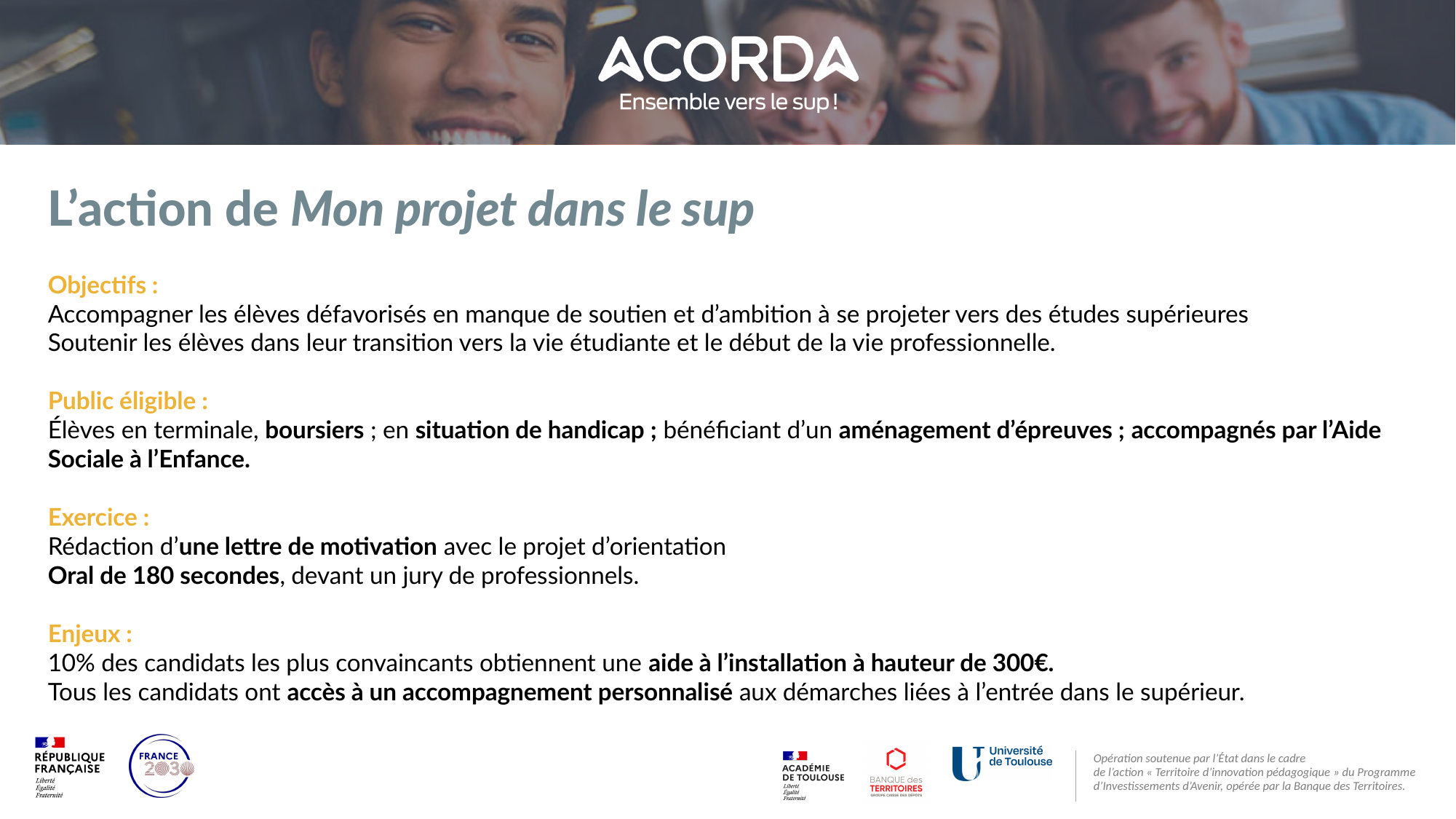

# L’action de Mon projet dans le sup
Objectifs :
Accompagner les élèves défavorisés en manque de soutien et d’ambition à se projeter vers des études supérieures
Soutenir les élèves dans leur transition vers la vie étudiante et le début de la vie professionnelle.

Public éligible :
Élèves en terminale, boursiers ; en situation de handicap ; bénéficiant d’un aménagement d’épreuves ; accompagnés par l’Aide Sociale à l’Enfance.

Exercice :
Rédaction d’une lettre de motivation avec le projet d’orientation
Oral de 180 secondes, devant un jury de professionnels.

Enjeux :
10% des candidats les plus convaincants obtiennent une aide à l’installation à hauteur de 300€.
Tous les candidats ont accès à un accompagnement personnalisé aux démarches liées à l’entrée dans le supérieur.